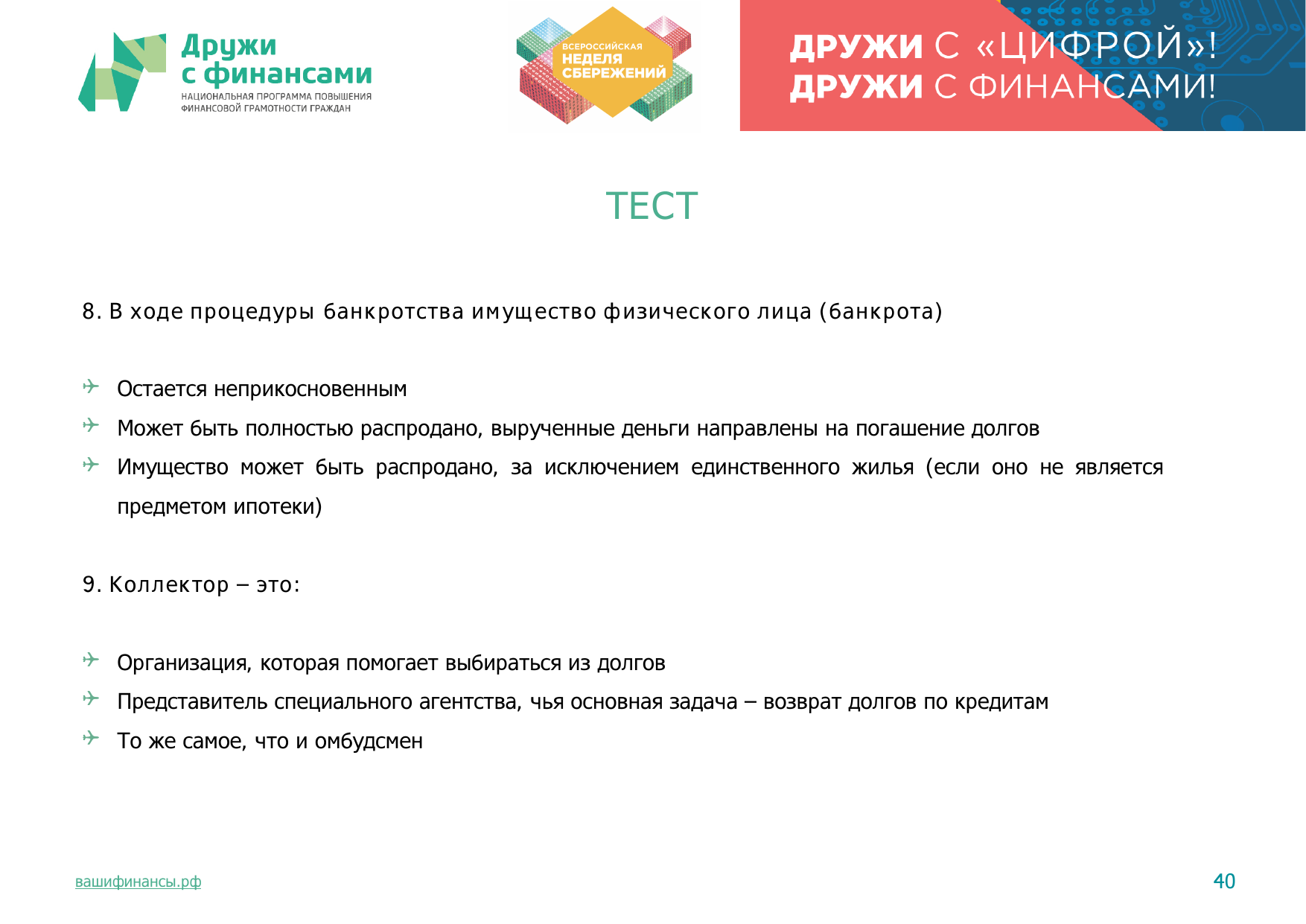

ТЕСТ

8. В ходе процедуры банкротства имущество физического лица (банкрота)

Остается неприкосновенным
Может быть полностью распродано, вырученные деньги направлены на погашение долгов
Имущество может быть распродано, за исключением единственного жилья (если оно не является предметом ипотеки)

9. Коллектор – это:

Организация, которая помогает выбираться из долгов
Представитель специального агентства, чья основная задача – возврат долгов по кредитам
То же самое, что и омбудсмен
40